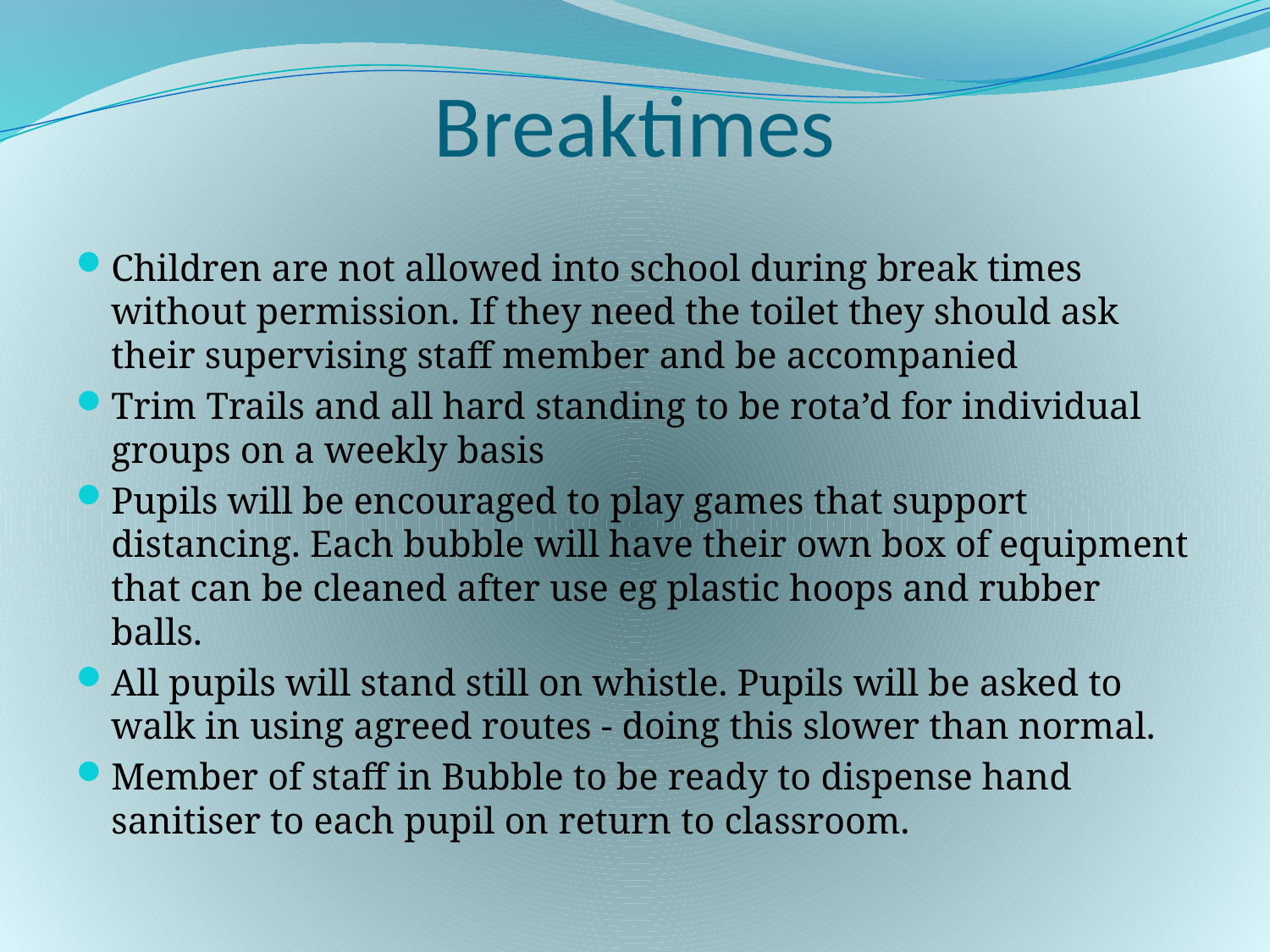

# Breaktimes
Children are not allowed into school during break times without permission. If they need the toilet they should ask their supervising staff member and be accompanied
Trim Trails and all hard standing to be rota’d for individual groups on a weekly basis
Pupils will be encouraged to play games that support distancing. Each bubble will have their own box of equipment that can be cleaned after use eg plastic hoops and rubber balls.
All pupils will stand still on whistle. Pupils will be asked to walk in using agreed routes - doing this slower than normal.
Member of staff in Bubble to be ready to dispense hand sanitiser to each pupil on return to classroom.